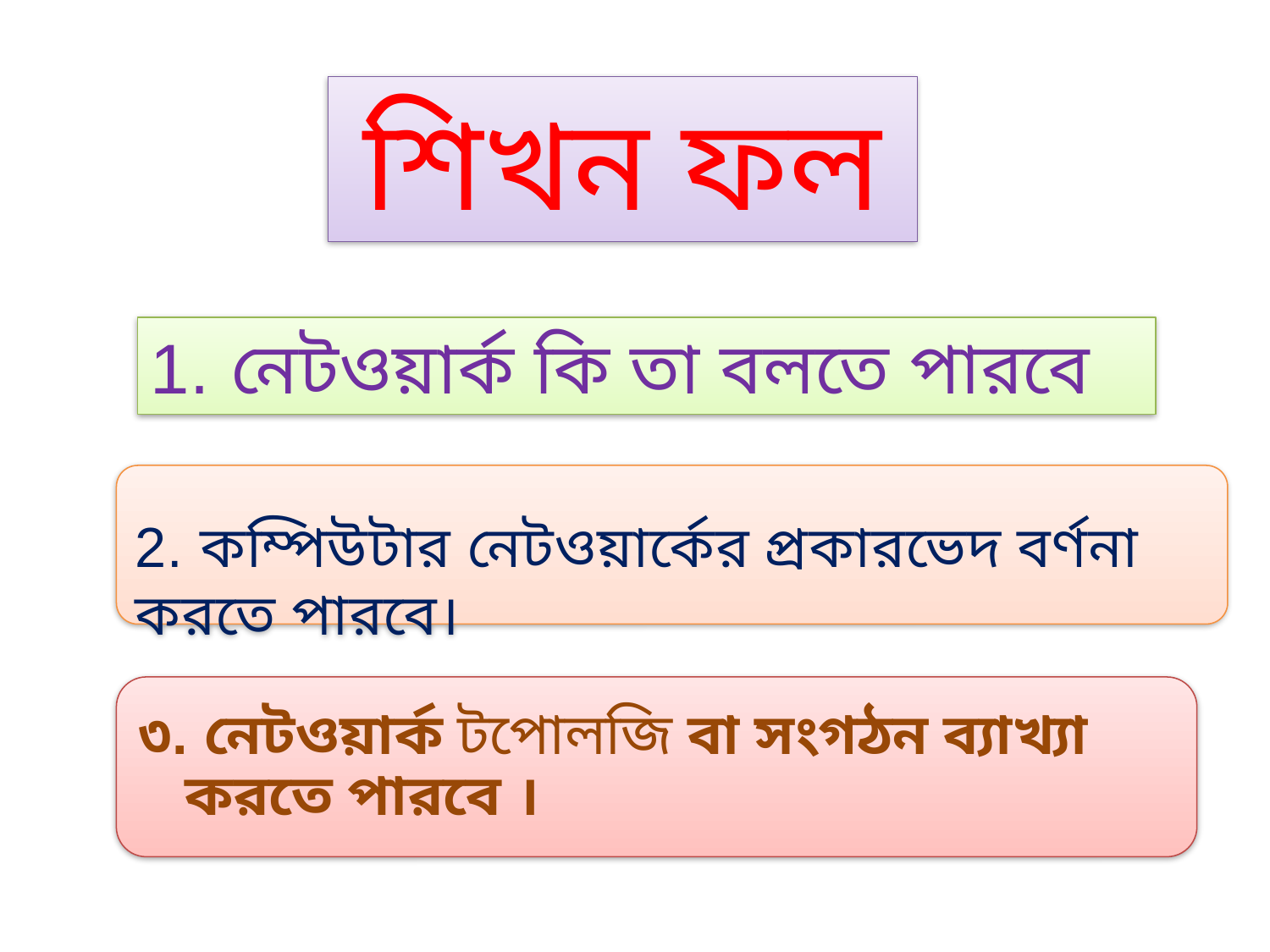

শিখন ফল
1. নেটওয়ার্ক কি তা বলতে পারবে

2. কম্পিউটার নেটওয়ার্কের প্রকারভেদ বর্ণনা করতে পারবে।
৩. নেটওয়ার্ক টপোলজি বা সংগঠন ব্যাখ্যা করতে পারবে ।